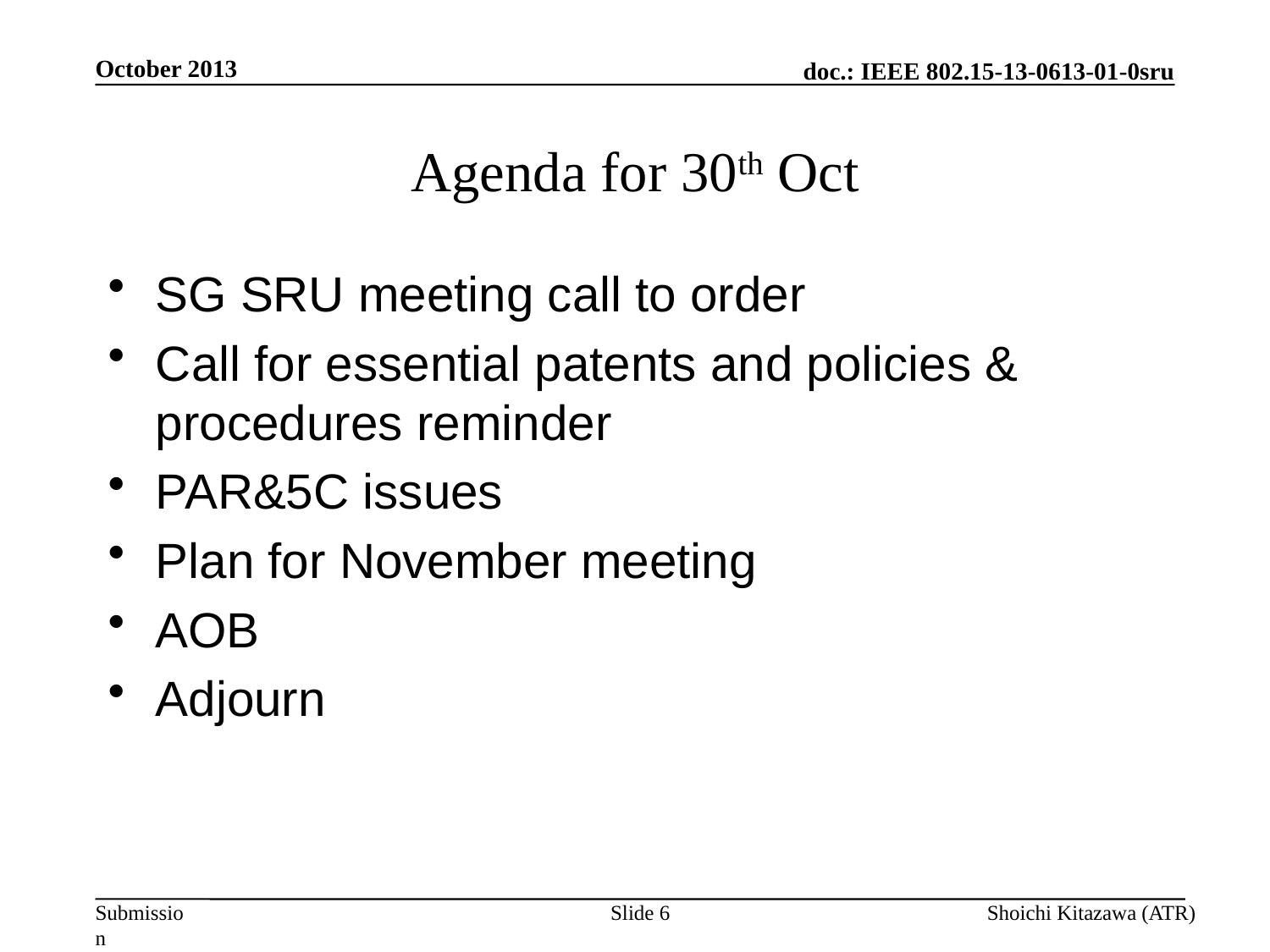

October 2013
# Agenda for 30th Oct
SG SRU meeting call to order
Call for essential patents and policies & procedures reminder
PAR&5C issues
Plan for November meeting
AOB
Adjourn
Slide 6
Shoichi Kitazawa (ATR)